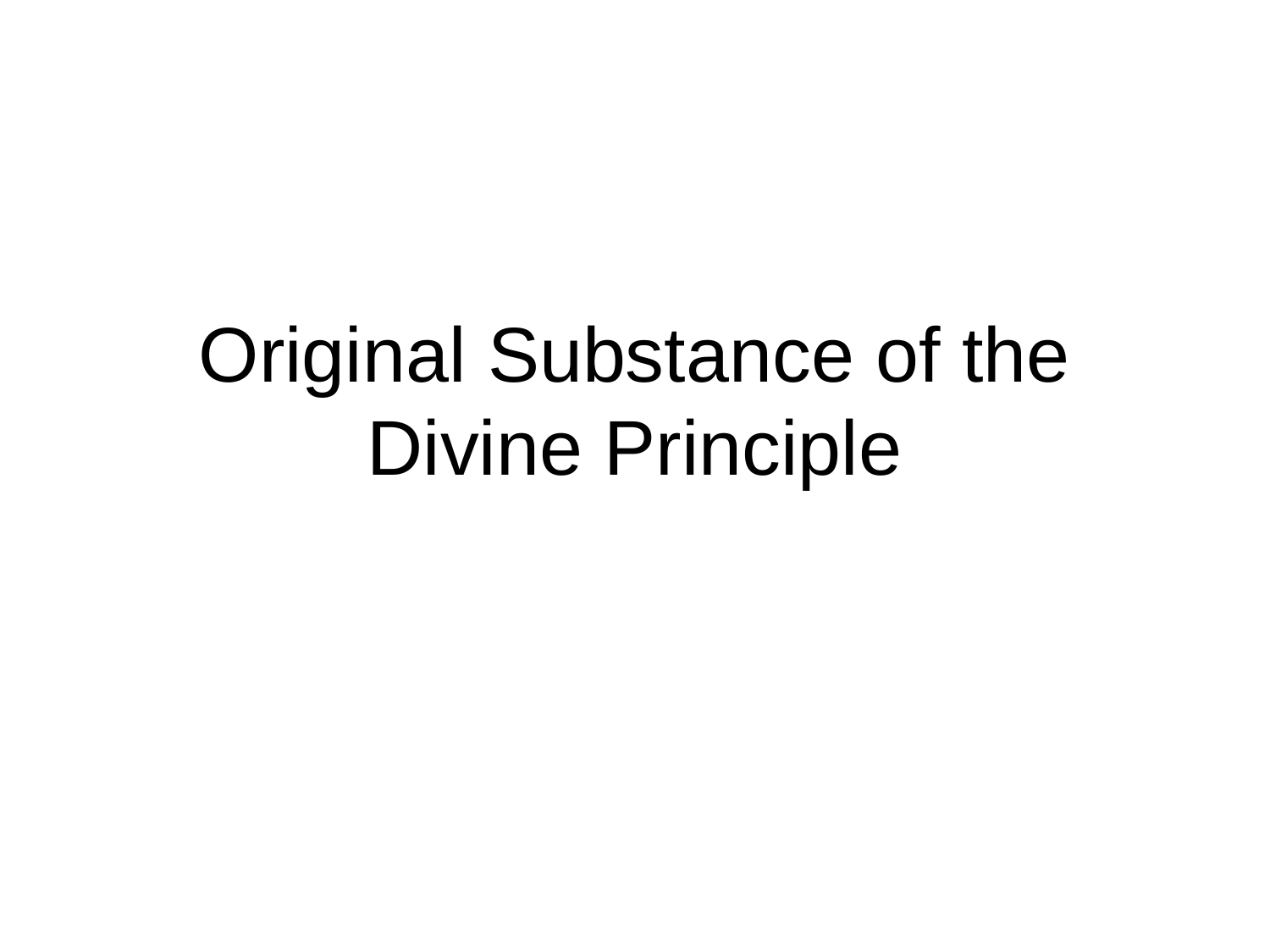

# Original Substance of the Divine Principle